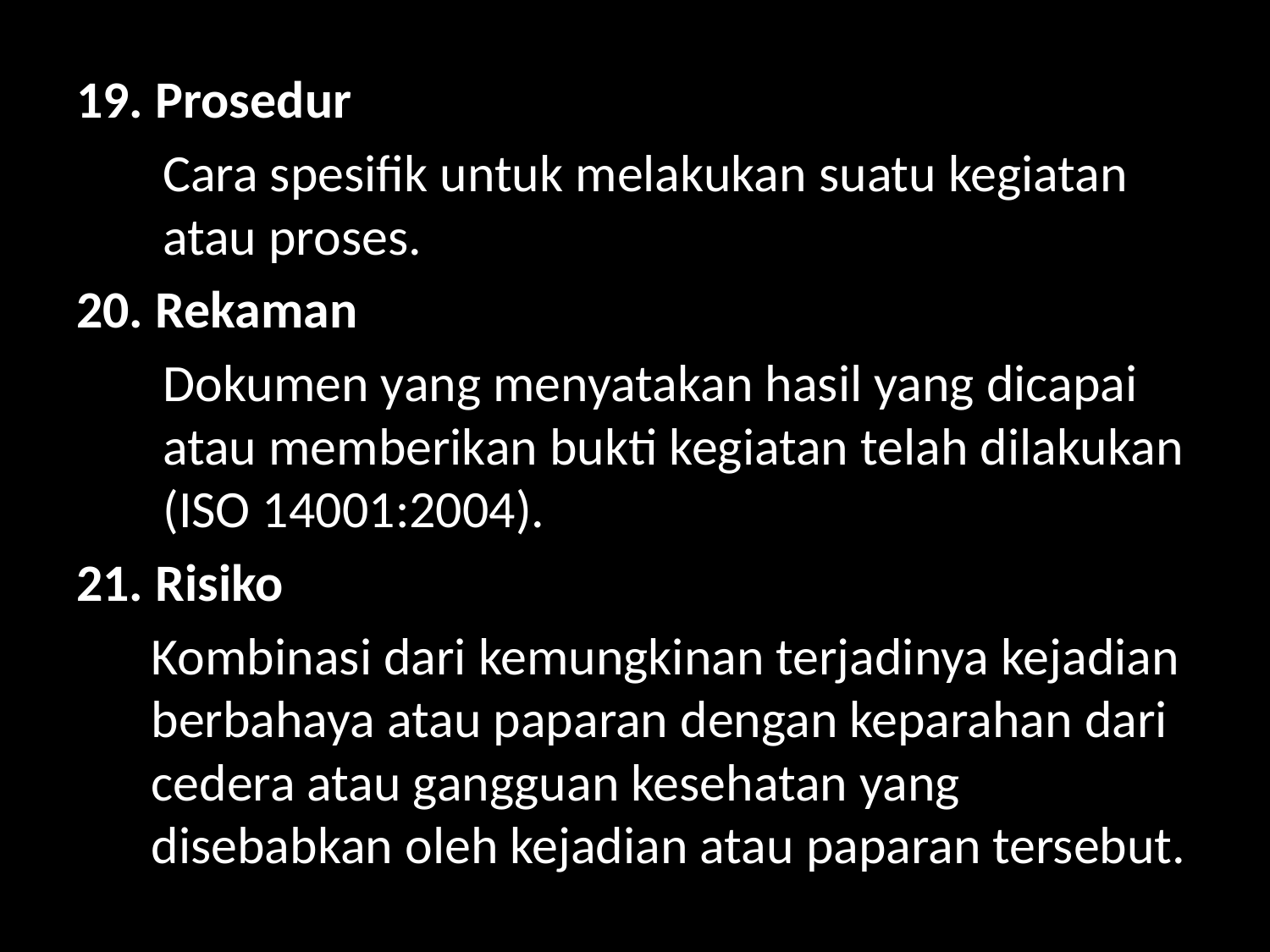

19. Prosedur
	Cara spesifik untuk melakukan suatu kegiatan atau proses.
20. Rekaman
	Dokumen yang menyatakan hasil yang dicapai atau memberikan bukti kegiatan telah dilakukan (ISO 14001:2004).
21. Risiko
	Kombinasi dari kemungkinan terjadinya kejadian berbahaya atau paparan dengan keparahan dari cedera atau gangguan kesehatan yang disebabkan oleh kejadian atau paparan tersebut.